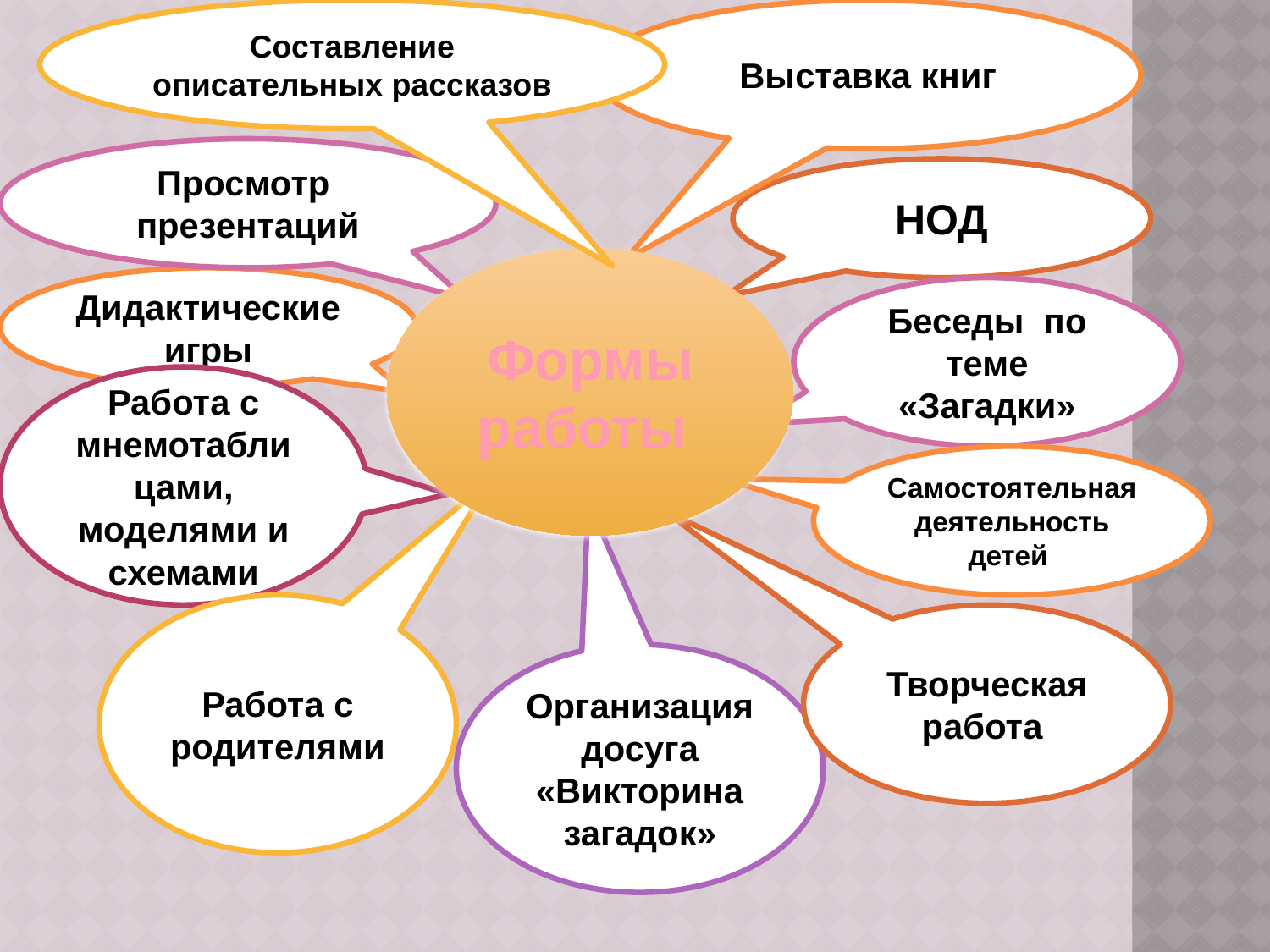

Составление описательных рассказов
Выставка книг
Просмотр
презентаций
НОД
Формы работы
Дидактические
игры
Беседы  по теме «Загадки»
Работа с мнемотаблицами, моделями и схемами
Самостоятельная деятельность детей
Работа с родителями
Творческая работа
Организация досуга «Викторина загадок»